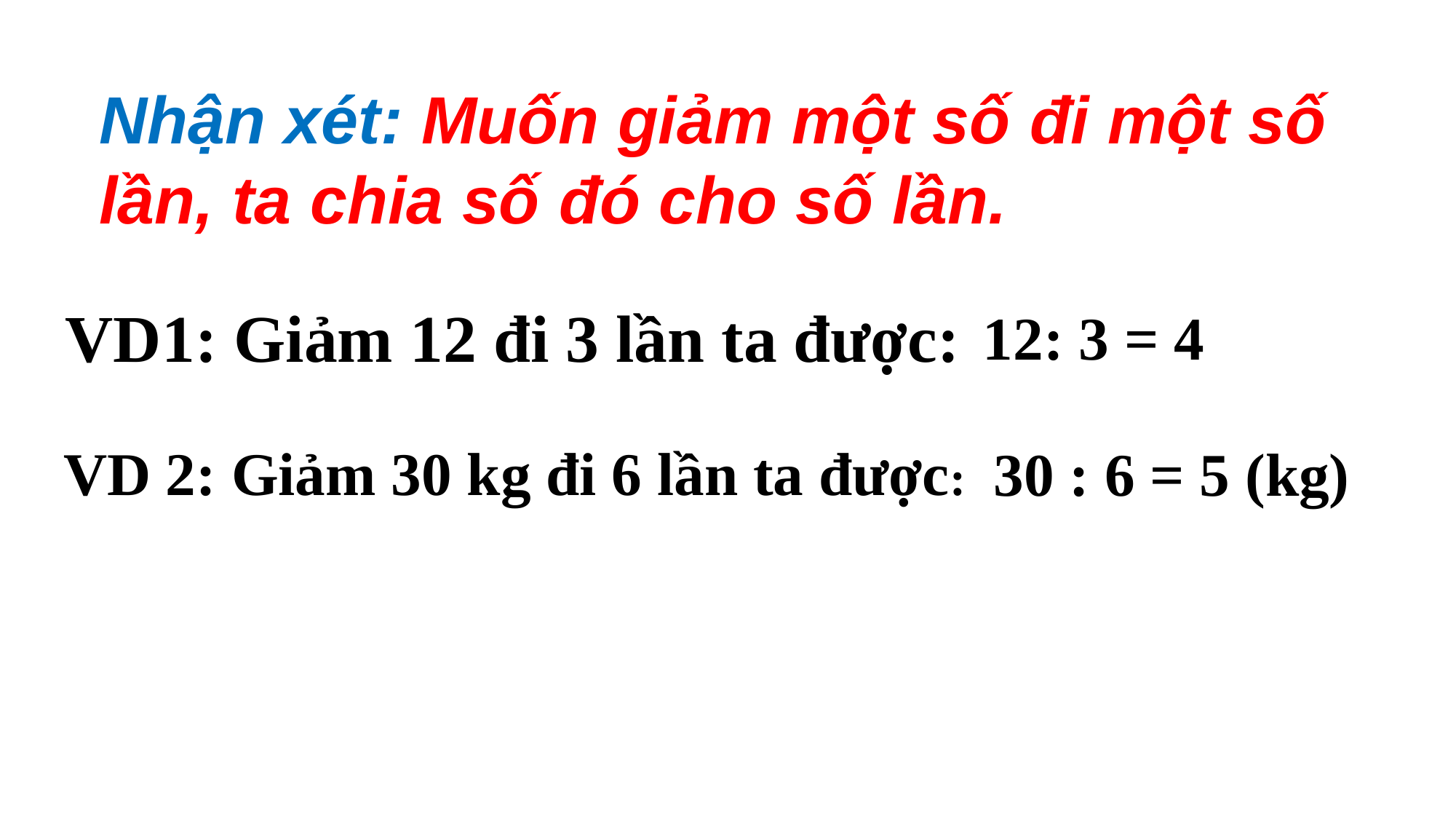

Nhận xét: Muốn giảm một số đi một số lần, ta chia số đó cho số lần.
VD1: Giảm 12 đi 3 lần ta được:

12: 3 = 4
VD 2: Giảm 30 kg đi 6 lần ta được:
30 : 6 = 5 (kg)